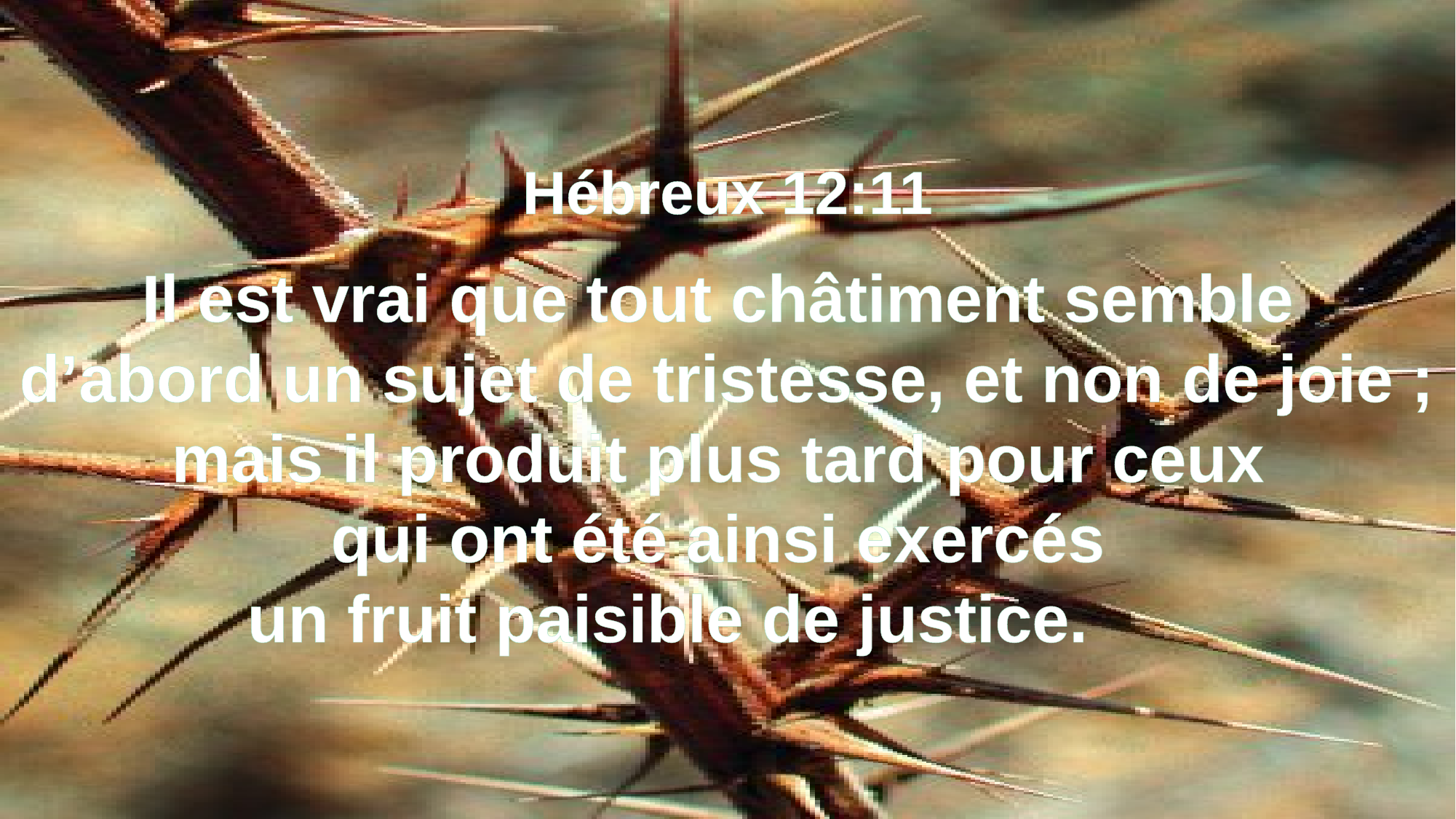

Hébreux 12:11

Il est vrai que tout châtiment semble
d’abord un sujet de tristesse, et non de joie ; mais il produit plus tard pour ceux
qui ont été ainsi exercés
un fruit paisible de justice.